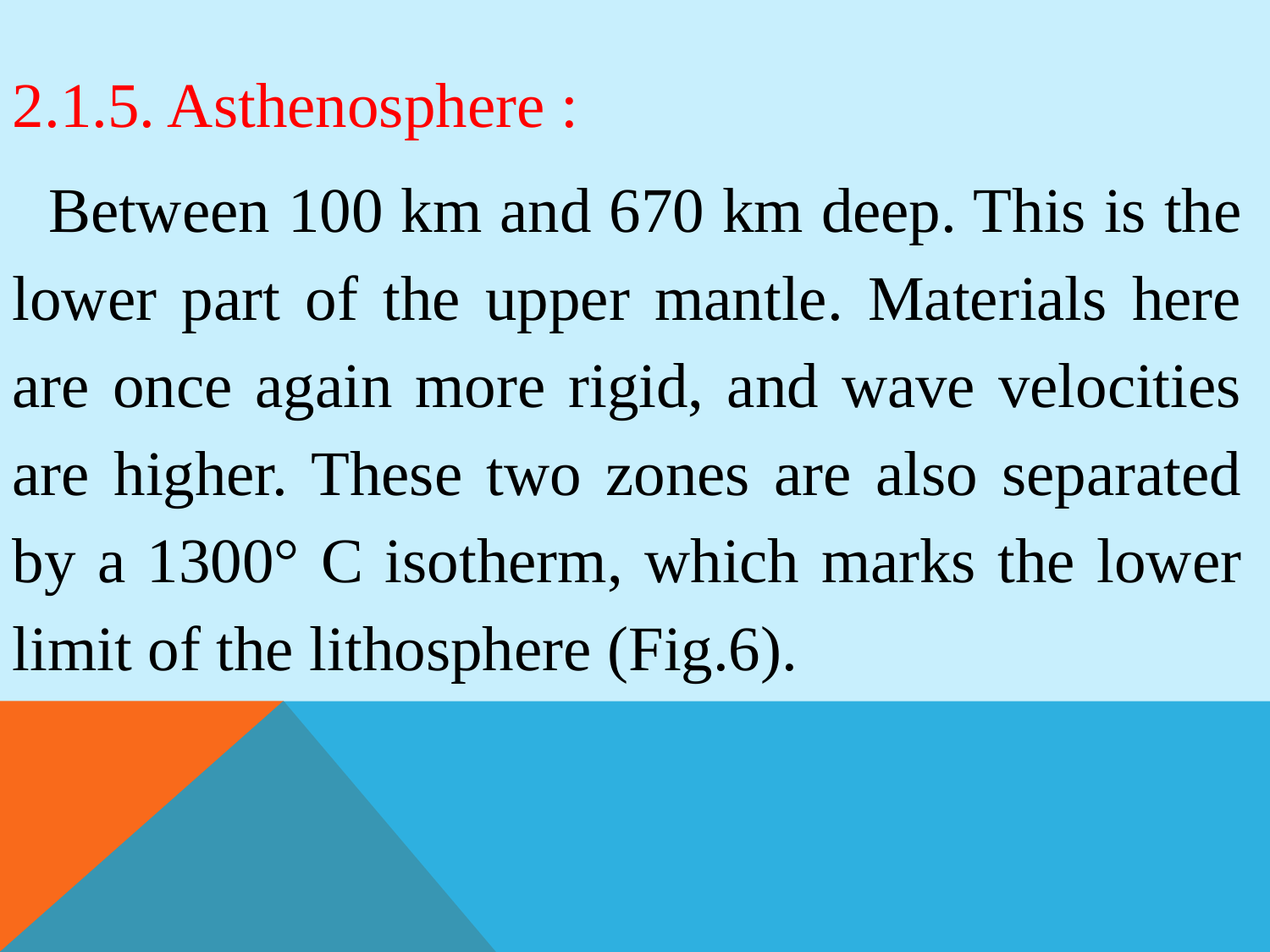

2.1.5. Asthenosphere :
  Between 100 km and 670 km deep. This is the lower part of the upper mantle. Materials here are once again more rigid, and wave velocities are higher. These two zones are also separated by a 1300° C isotherm, which marks the lower limit of the lithosphere (Fig.6).